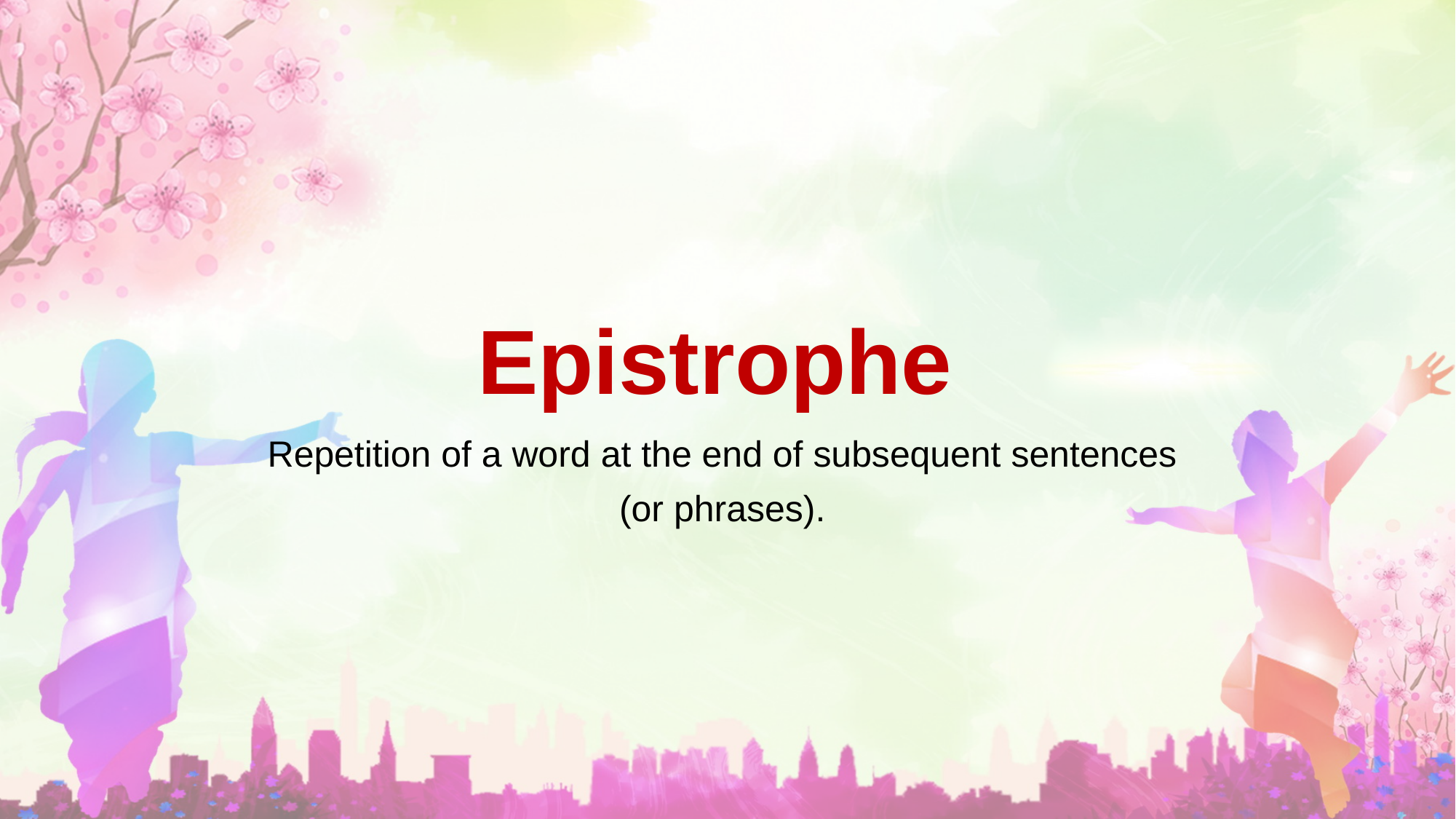

# Epistrophe
Repetition of a word at the end of subsequent sentences
(or phrases).